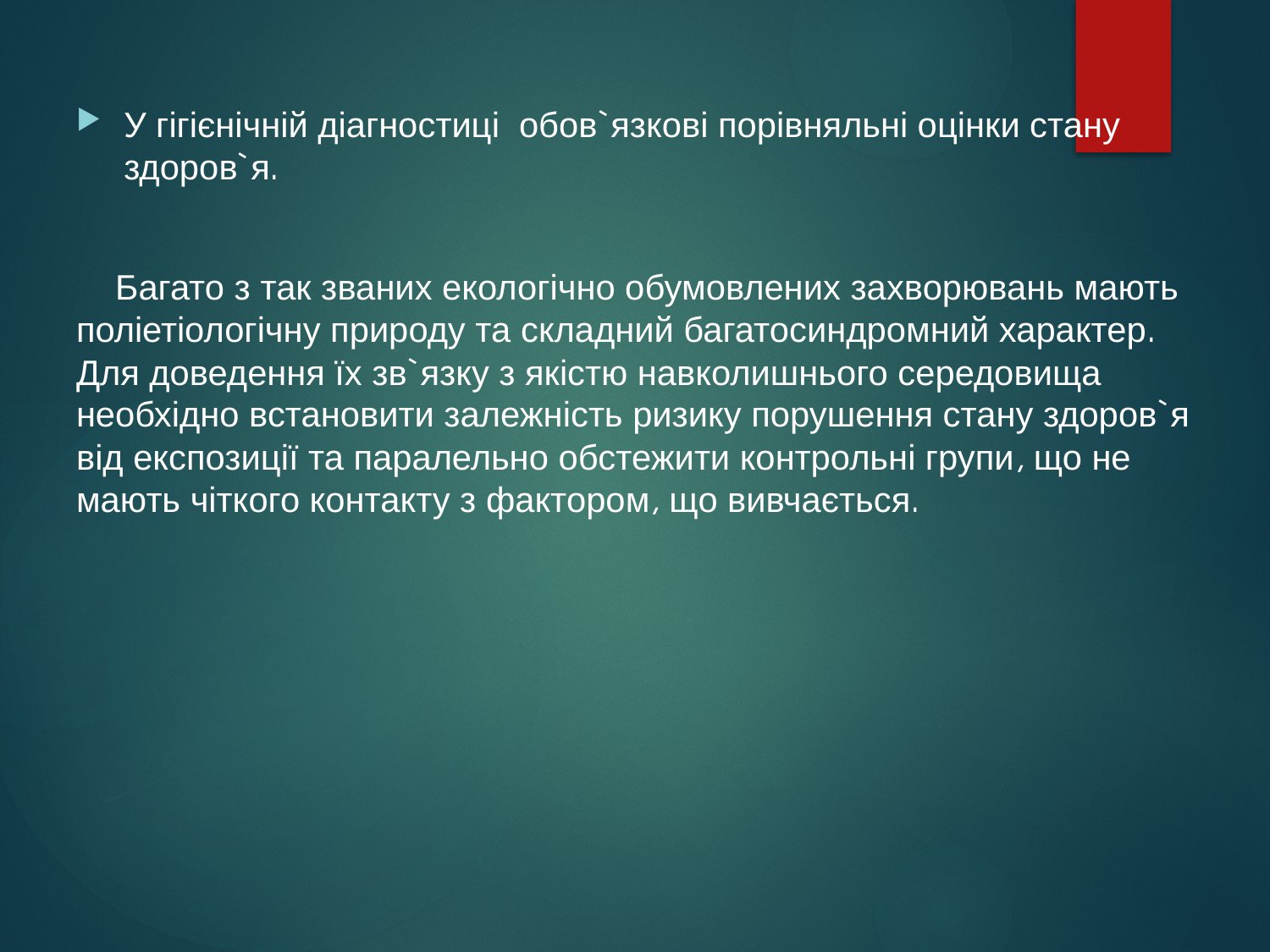

У гігієнічній діагностиці  обов`язкові порівняльні оцінки стану здоров`я.

    Багато з так званих екологічно обумовлених захворювань мають поліетіологічну природу та складний багатосиндромний характер. Для доведення їх зв`язку з якістю навколишнього середовища необхідно встановити залежність ризику порушення стану здоров`я від експозиції та паралельно обстежити контрольні групи, що не мають чіткого контакту з фактором, що вивчається.